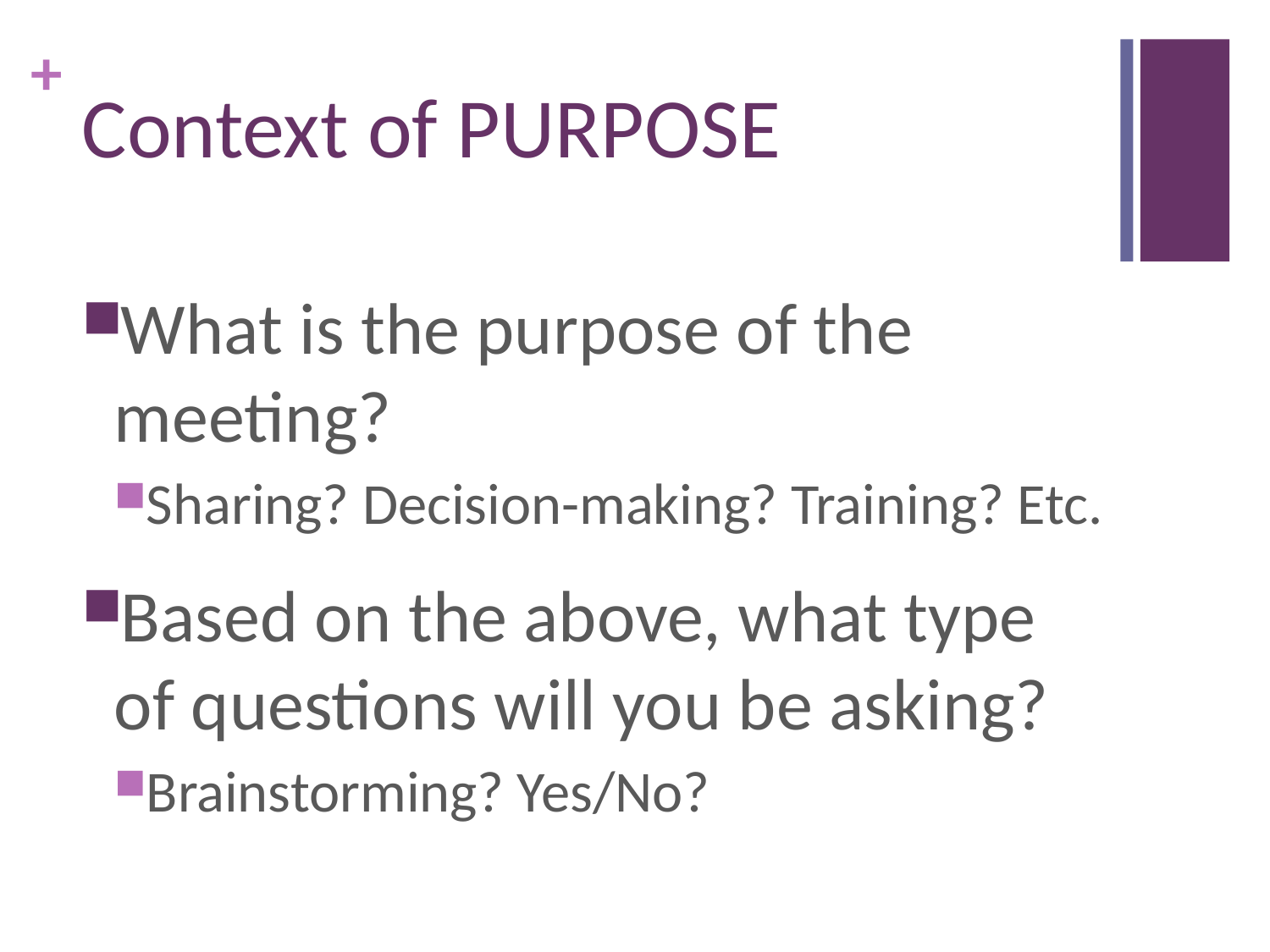

# Context of PURPOSE
What is the purpose of the meeting?
Sharing? Decision-making? Training? Etc.
Based on the above, what type of questions will you be asking?
Brainstorming? Yes/No?